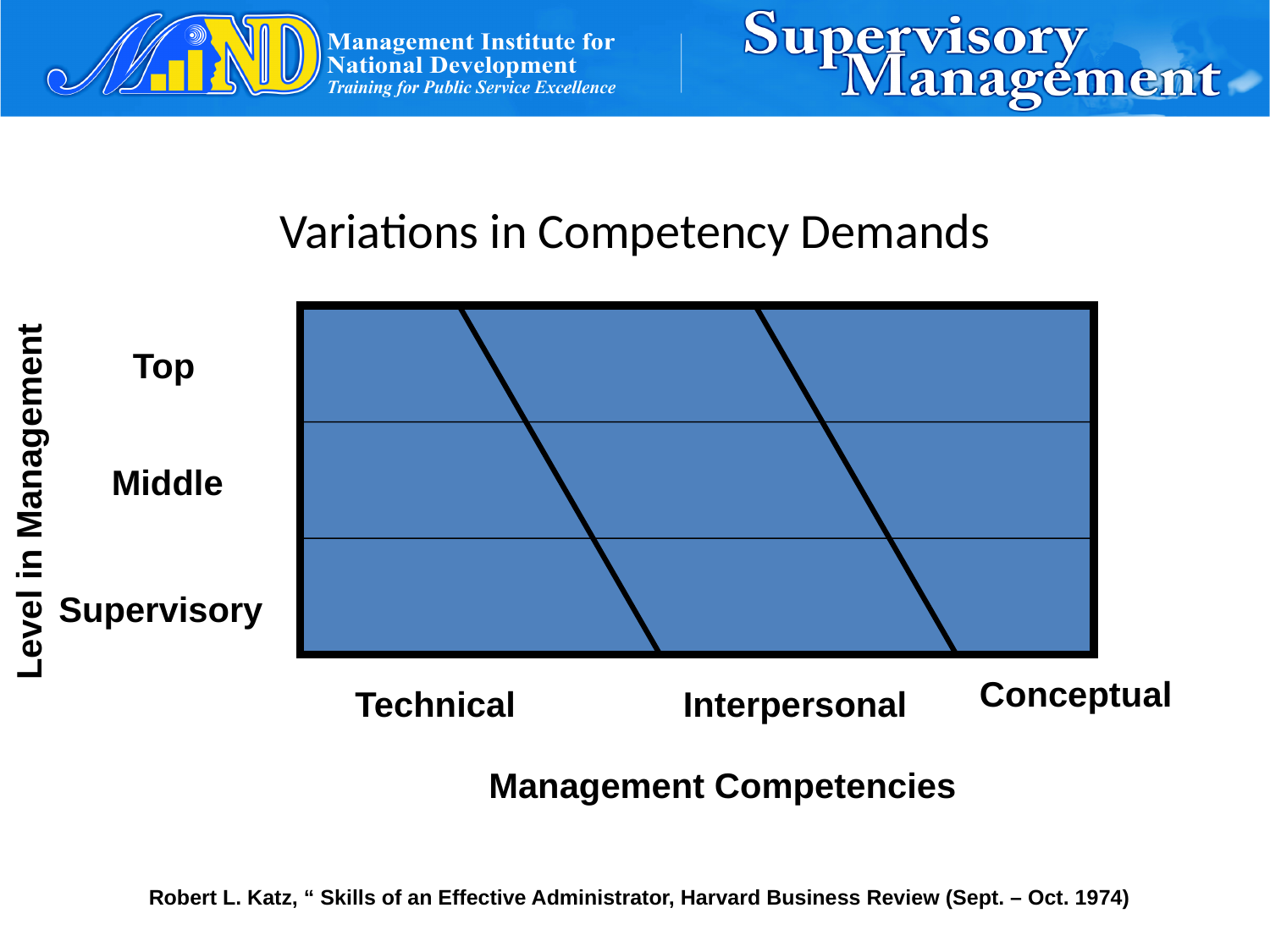

Variations in Competency Demands

Top

Middle

Supervisory
Conceptual
Technical
Interpersonal
Level in Management
Management Competencies

Robert L. Katz, “ Skills of an Effective Administrator, Harvard Business Review (Sept. – Oct. 1974)